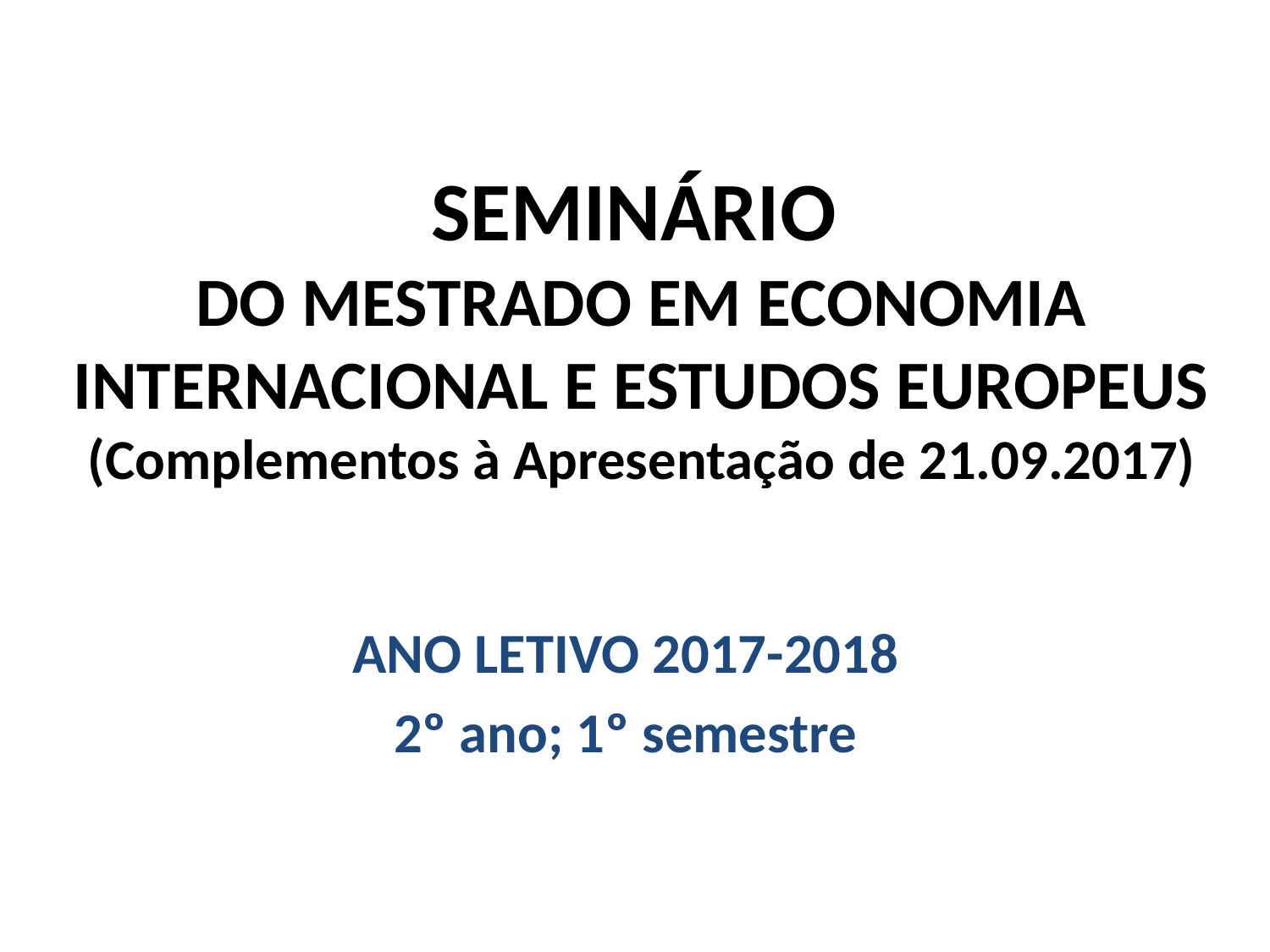

# SEMINÁRIO DO MESTRADO EM ECONOMIA INTERNACIONAL E ESTUDOS EUROPEUS (Complementos à Apresentação de 21.09.2017)
ANO LETIVO 2017-2018
2º ano; 1º semestre